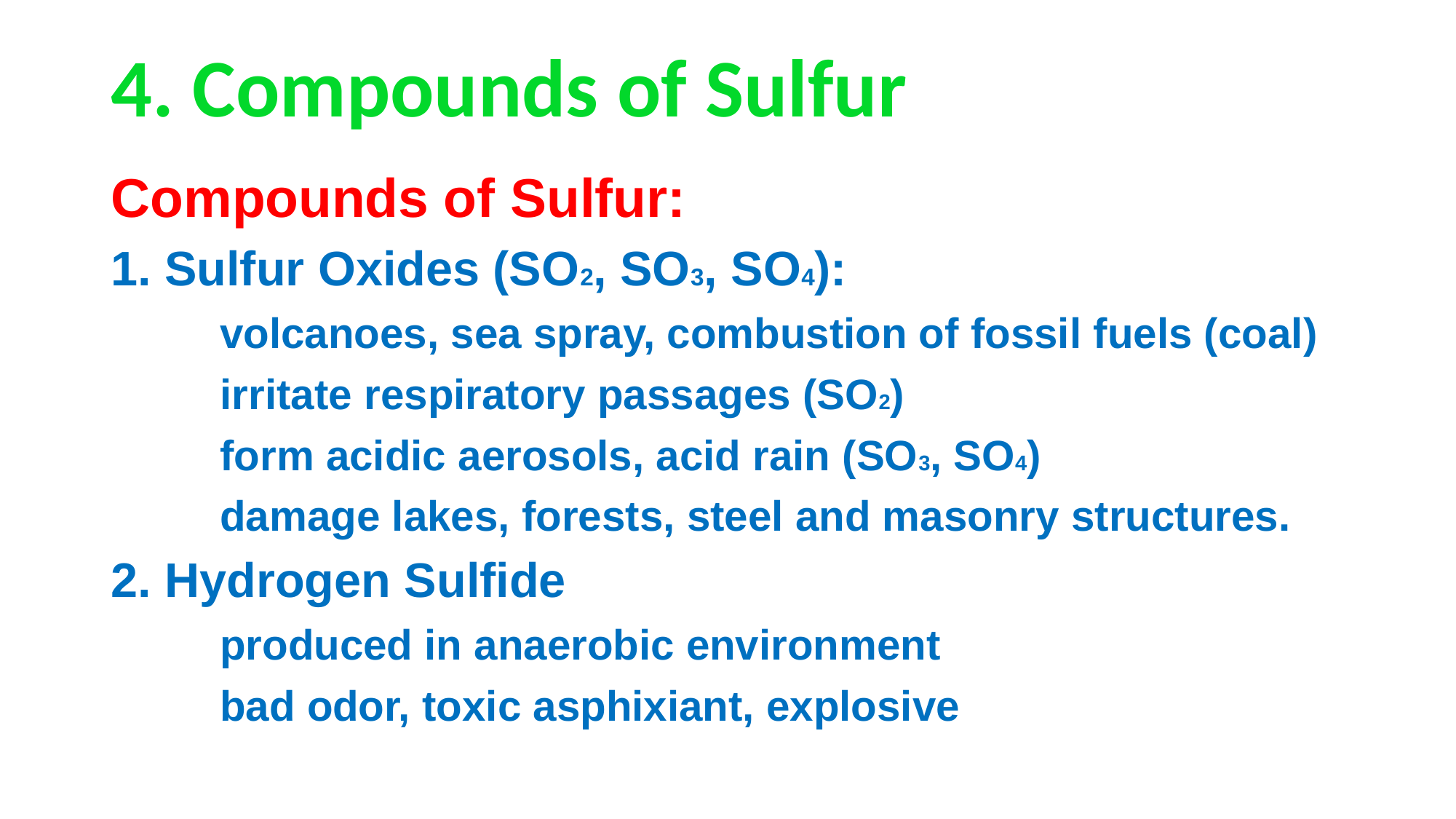

# 4. Compounds of Sulfur
Compounds of Sulfur:
1. Sulfur Oxides (SO2, SO3, SO4):
	volcanoes, sea spray, combustion of fossil fuels (coal)
	irritate respiratory passages (SO2)
	form acidic aerosols, acid rain (SO3, SO4)
	damage lakes, forests, steel and masonry structures.
2. Hydrogen Sulfide
	produced in anaerobic environment
	bad odor, toxic asphixiant, explosive